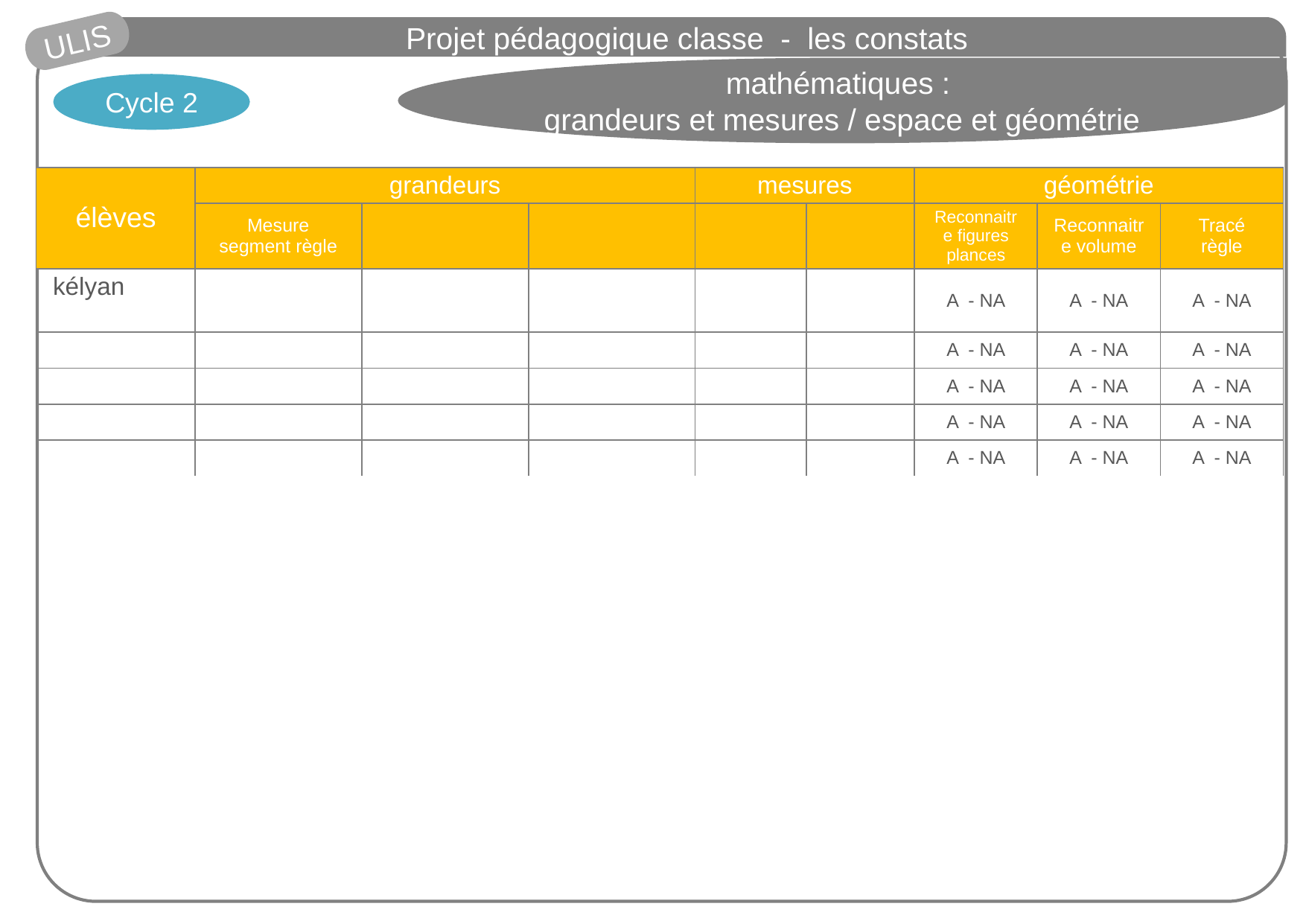

Projet pédagogique classe  -  les constats
ULIS

mathématiques :
grandeurs et mesures / espace et géométrie
Cycle 2
| élèves | grandeurs |  |  | mesures |  | géométrie |  |  |
| --- | --- | --- | --- | --- | --- | --- | --- | --- |
|  | Mesure segment règle |  |  |  |  | Reconnaitre figures plances | Reconnaitre volume | Tracé règle |
| kélyan |  |  |  |  |  | A - NA | A - NA | A - NA |
|  |  |  |  |  |  | A - NA | A - NA | A - NA |
|  |  |  |  |  |  | A - NA | A - NA | A - NA |
|  |  |  |  |  |  | A - NA | A - NA | A - NA |
|  |  |  |  |  |  | A - NA | A - NA | A - NA |